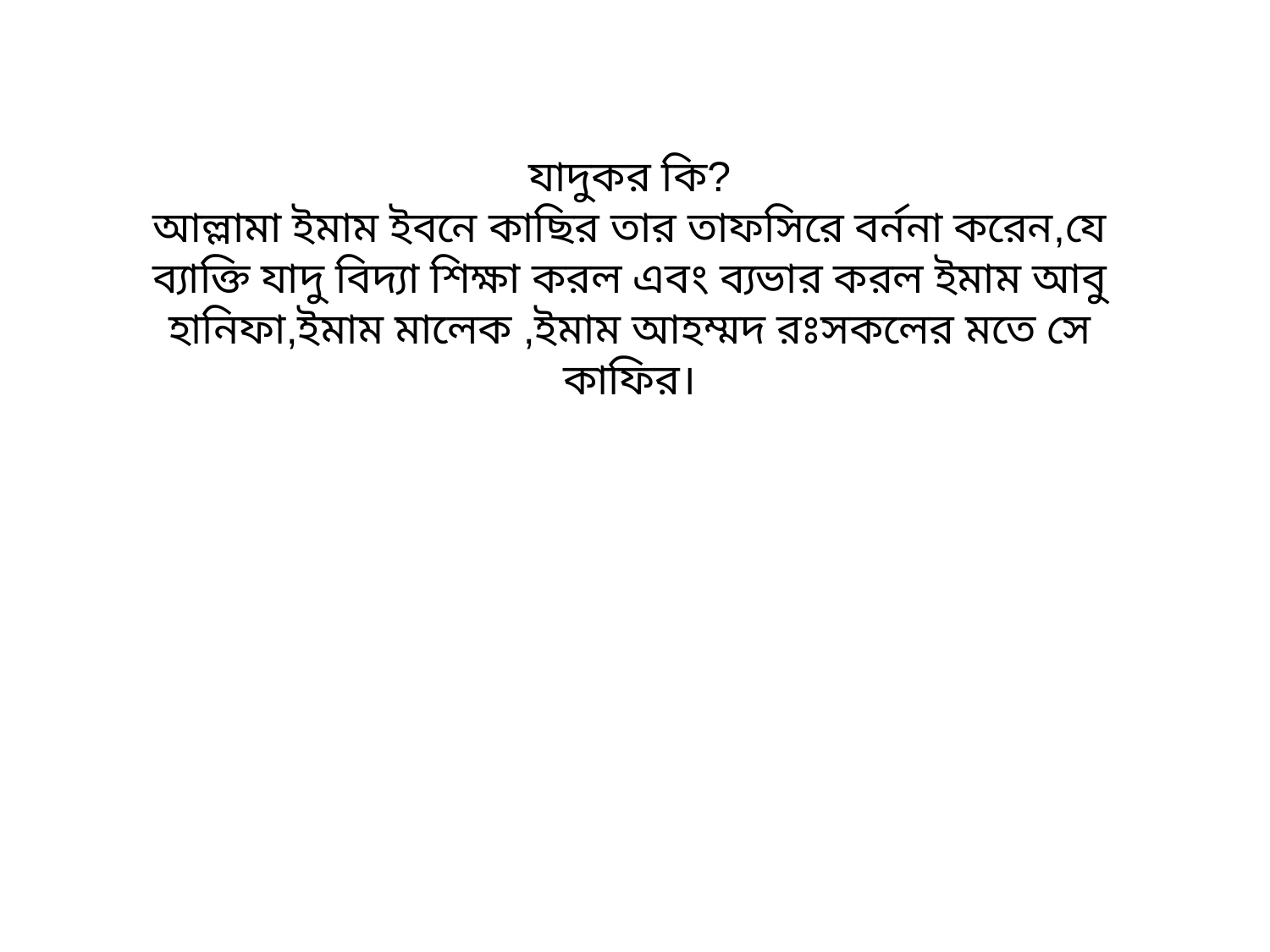

# যাদুকর কি? আল্লামা ইমাম ইবনে কাছির তার তাফসিরে বর্ননা করেন,যে ব্যাক্তি যাদু বিদ্যা শিক্ষা করল এবং ব্যভার করল ইমাম আবু হানিফা,ইমাম মালেক ,ইমাম আহম্মদ রঃসকলের মতে সে কাফির।